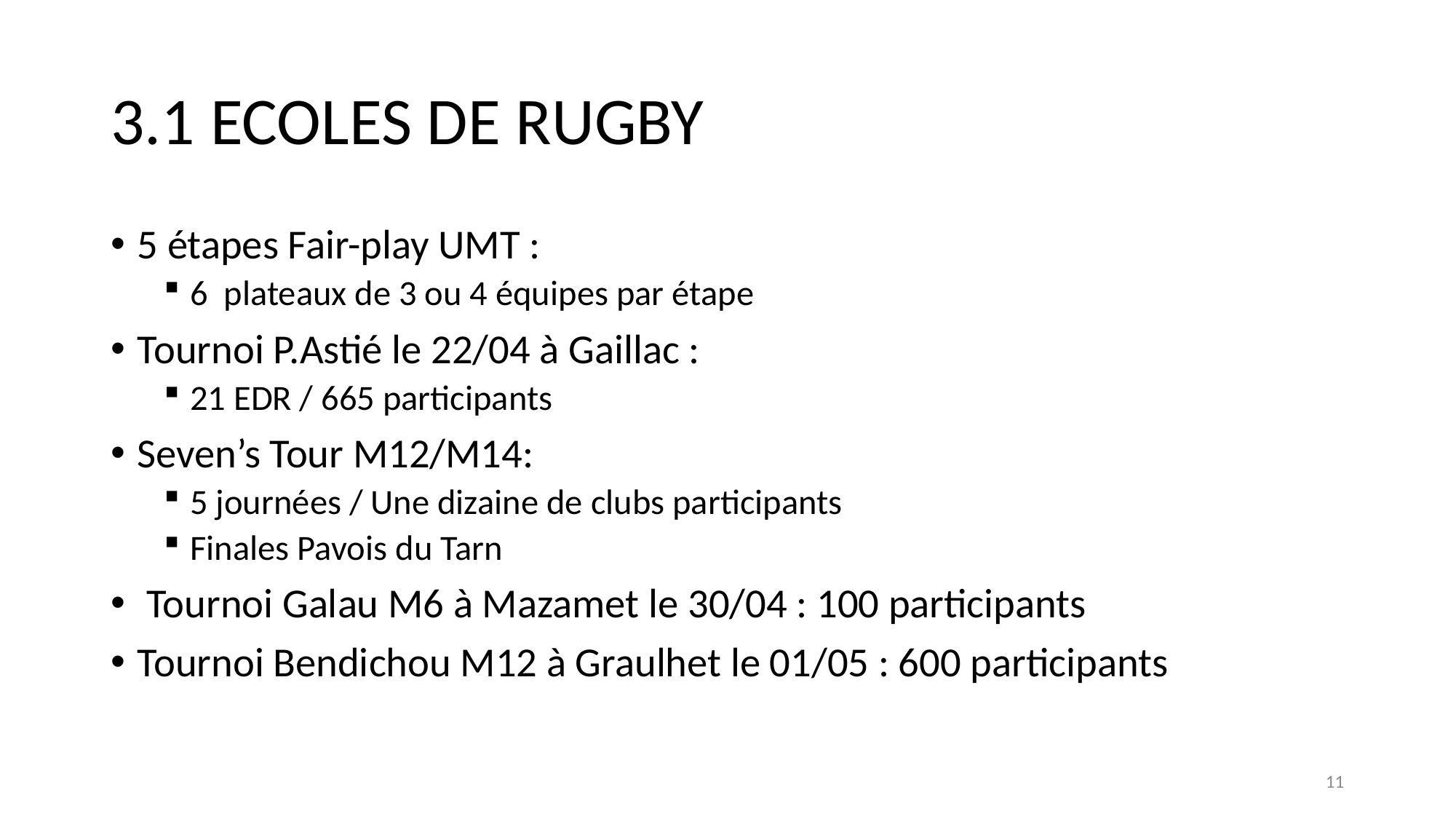

# 3.1 ECOLES DE RUGBY
5 étapes Fair-play UMT :
6  plateaux de 3 ou 4 équipes par étape
Tournoi P.Astié le 22/04 à Gaillac :
21 EDR / 665 participants
Seven’s Tour M12/M14:
5 journées / Une dizaine de clubs participants
Finales Pavois du Tarn
 Tournoi Galau M6 à Mazamet le 30/04 : 100 participants
Tournoi Bendichou M12 à Graulhet le 01/05 : 600 participants

11